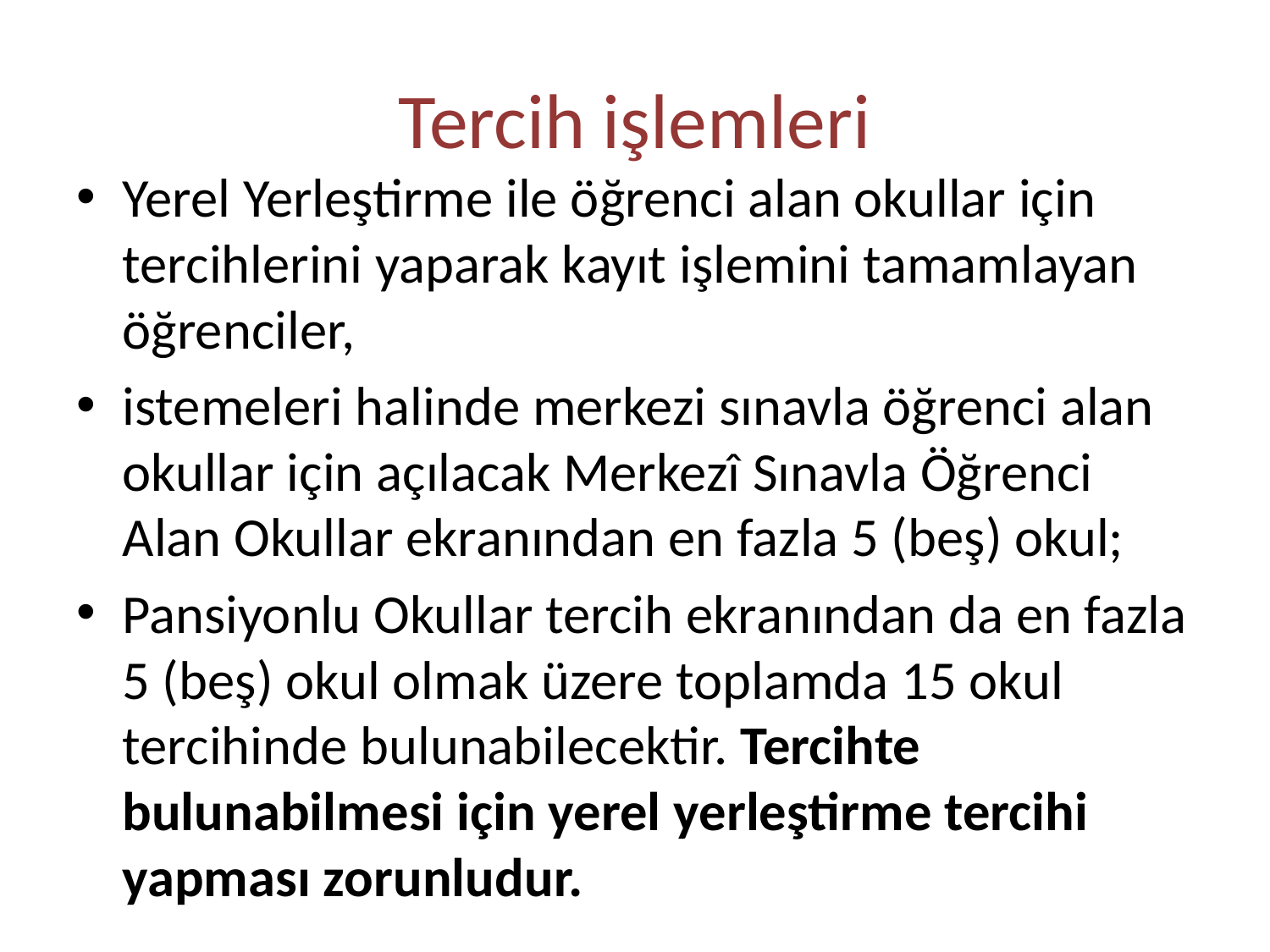

# Tercih işlemleri
Yerel Yerleştirme ile öğrenci alan okullar için tercihlerini yaparak kayıt işlemini tamamlayan öğrenciler,
istemeleri halinde merkezi sınavla öğrenci alan okullar için açılacak Merkezî Sınavla Öğrenci Alan Okullar ekranından en fazla 5 (beş) okul;
Pansiyonlu Okullar tercih ekranından da en fazla 5 (beş) okul olmak üzere toplamda 15 okul tercihinde bulunabilecektir. Tercihte bulunabilmesi için yerel yerleştirme tercihi yapması zorunludur.